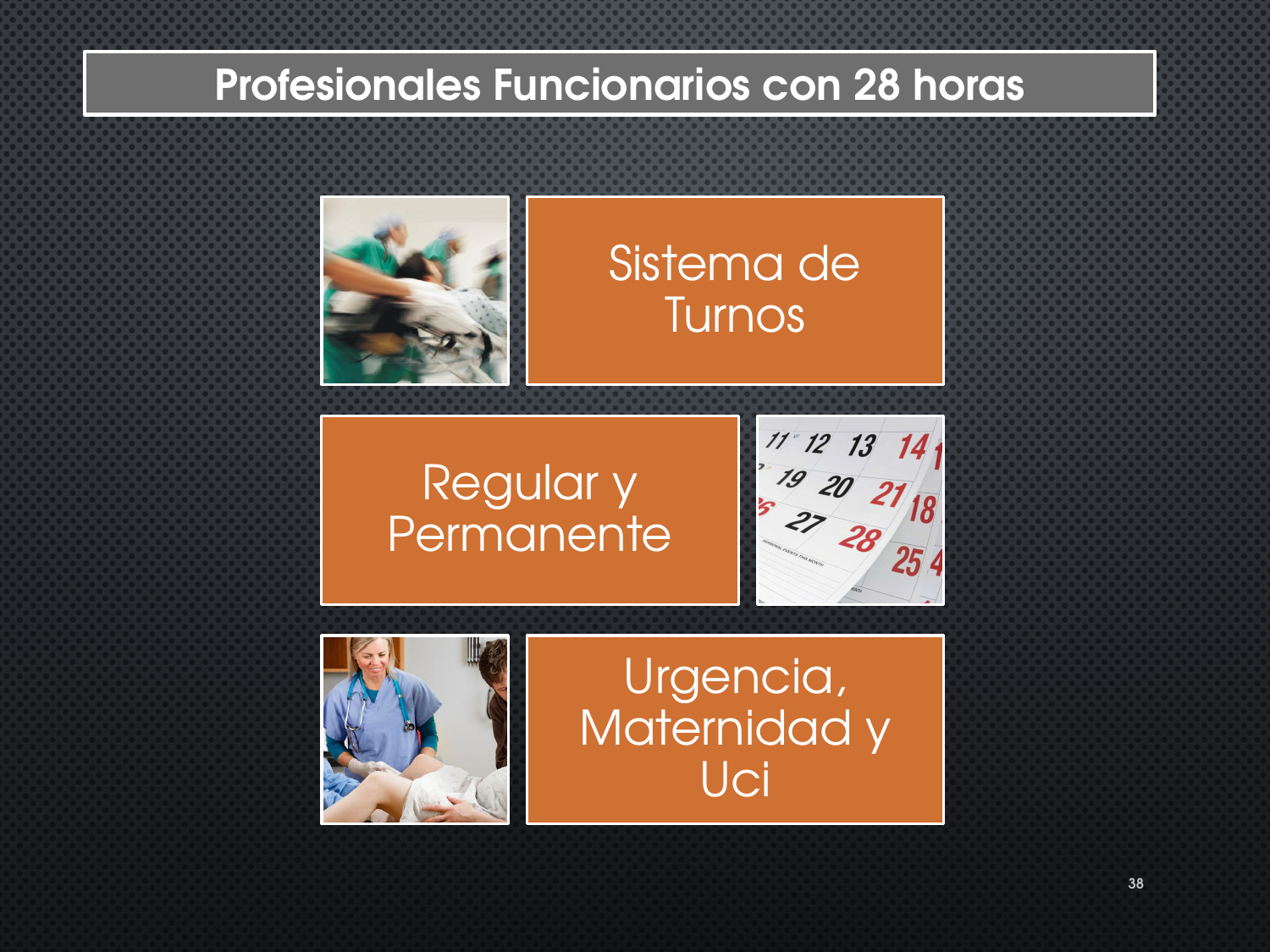

Profesionales Funcionarios con 28 horas
Sistema de Turnos
Regular y Permanente
Urgencia, Maternidad y Uci
38